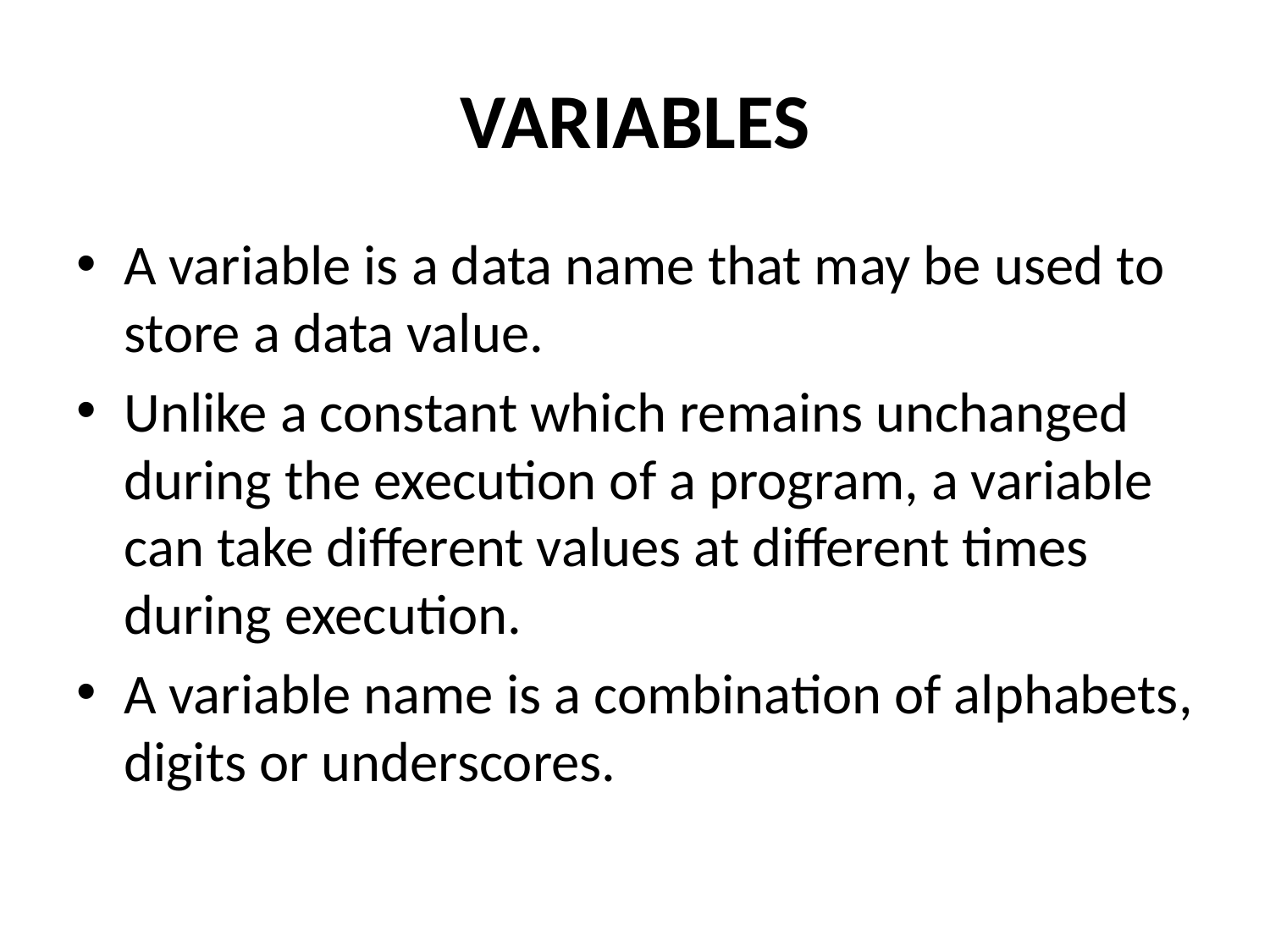

# VARIABLES
A variable is a data name that may be used to store a data value.
Unlike a constant which remains unchanged during the execution of a program, a variable can take different values at different times during execution.
A variable name is a combination of alphabets, digits or underscores.